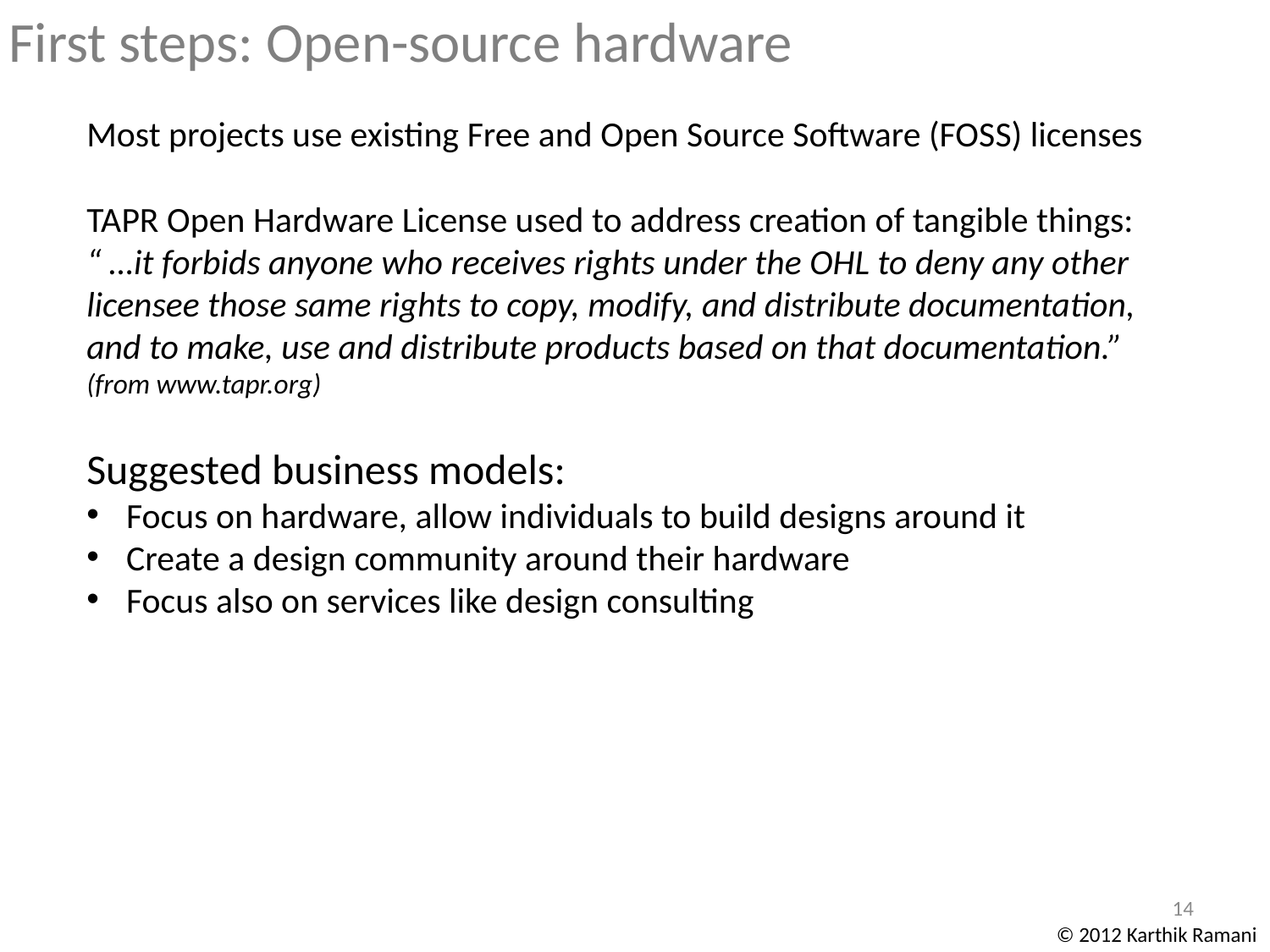

First steps: Open-source hardware
Most projects use existing Free and Open Source Software (FOSS) licenses

TAPR Open Hardware License used to address creation of tangible things:
“ …it forbids anyone who receives rights under the OHL to deny any other licensee those same rights to copy, modify, and distribute documentation, and to make, use and distribute products based on that documentation.”
(from www.tapr.org)

Suggested business models:
Focus on hardware, allow individuals to build designs around it
Create a design community around their hardware
Focus also on services like design consulting

14
© 2012 Karthik Ramani